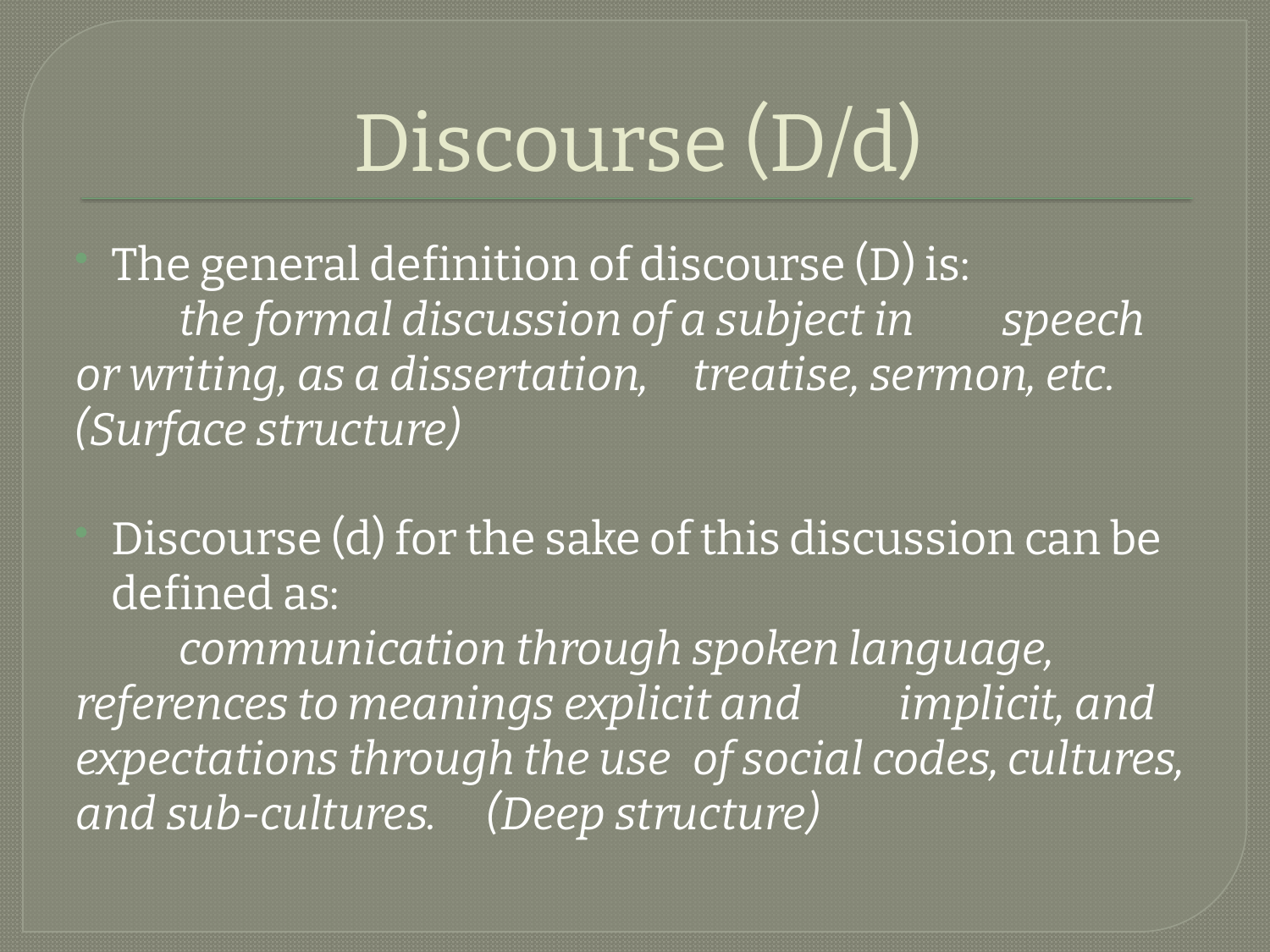

# Discourse (D/d)
The general definition of discourse (D) is:
	the formal discussion of a subject in 	speech or writing, as a dissertation, 	treatise, sermon, etc. (Surface structure)

Discourse (d) for the sake of this discussion can be defined as:
	communication through spoken language, 	references to meanings explicit and 	implicit, and expectations through the use 	of social codes, cultures, and sub-cultures. 	(Deep structure)